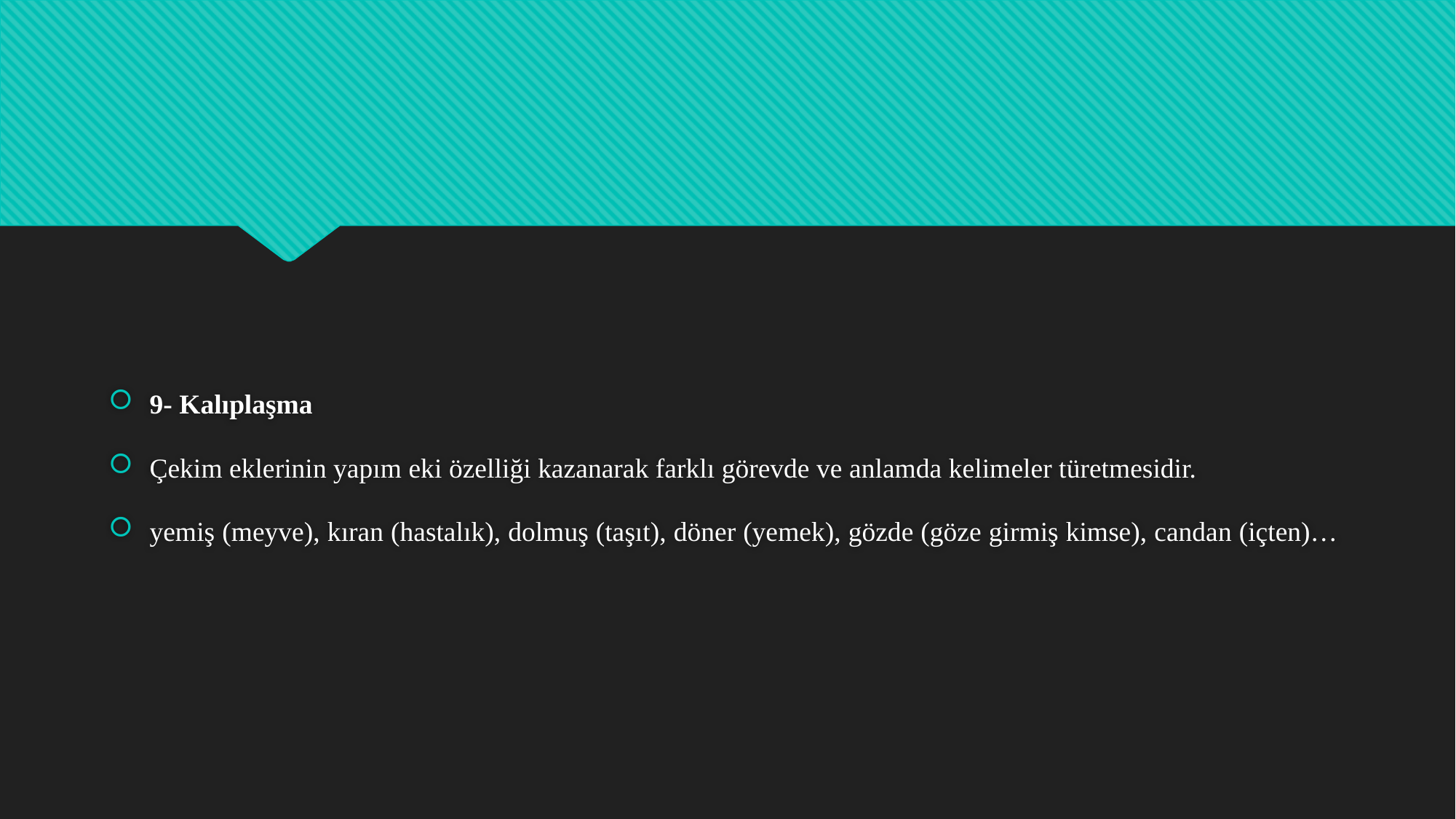

9- Kalıplaşma
Çekim eklerinin yapım eki özelliği kazanarak farklı görevde ve anlamda kelimeler türetmesidir.
yemiş (meyve), kıran (hastalık), dolmuş (taşıt), döner (yemek), gözde (göze girmiş kimse), candan (içten)…